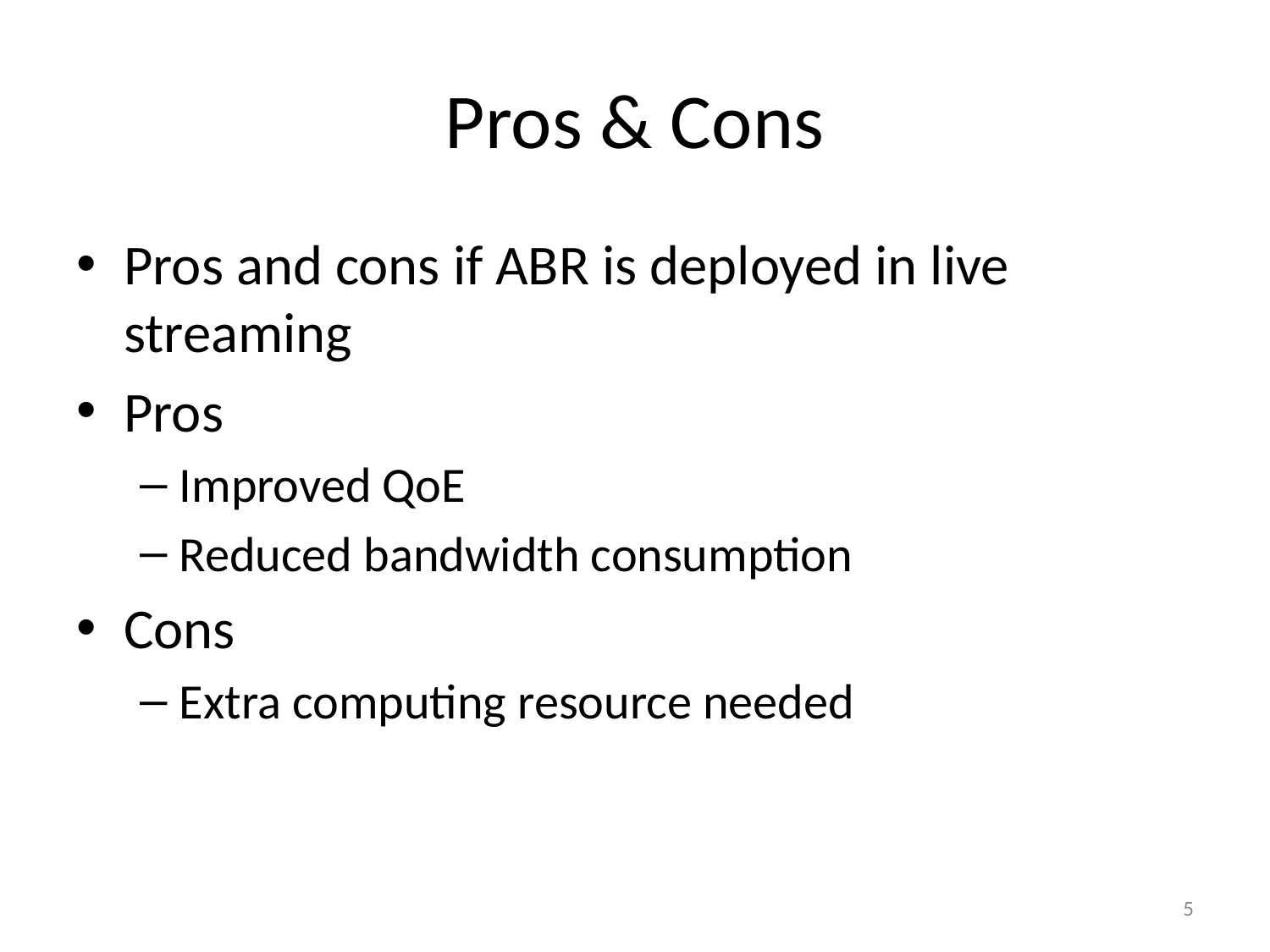

# Pros & Cons
Pros and cons if ABR is deployed in live streaming
Pros
Improved QoE
Reduced bandwidth consumption
Cons
Extra computing resource needed
5